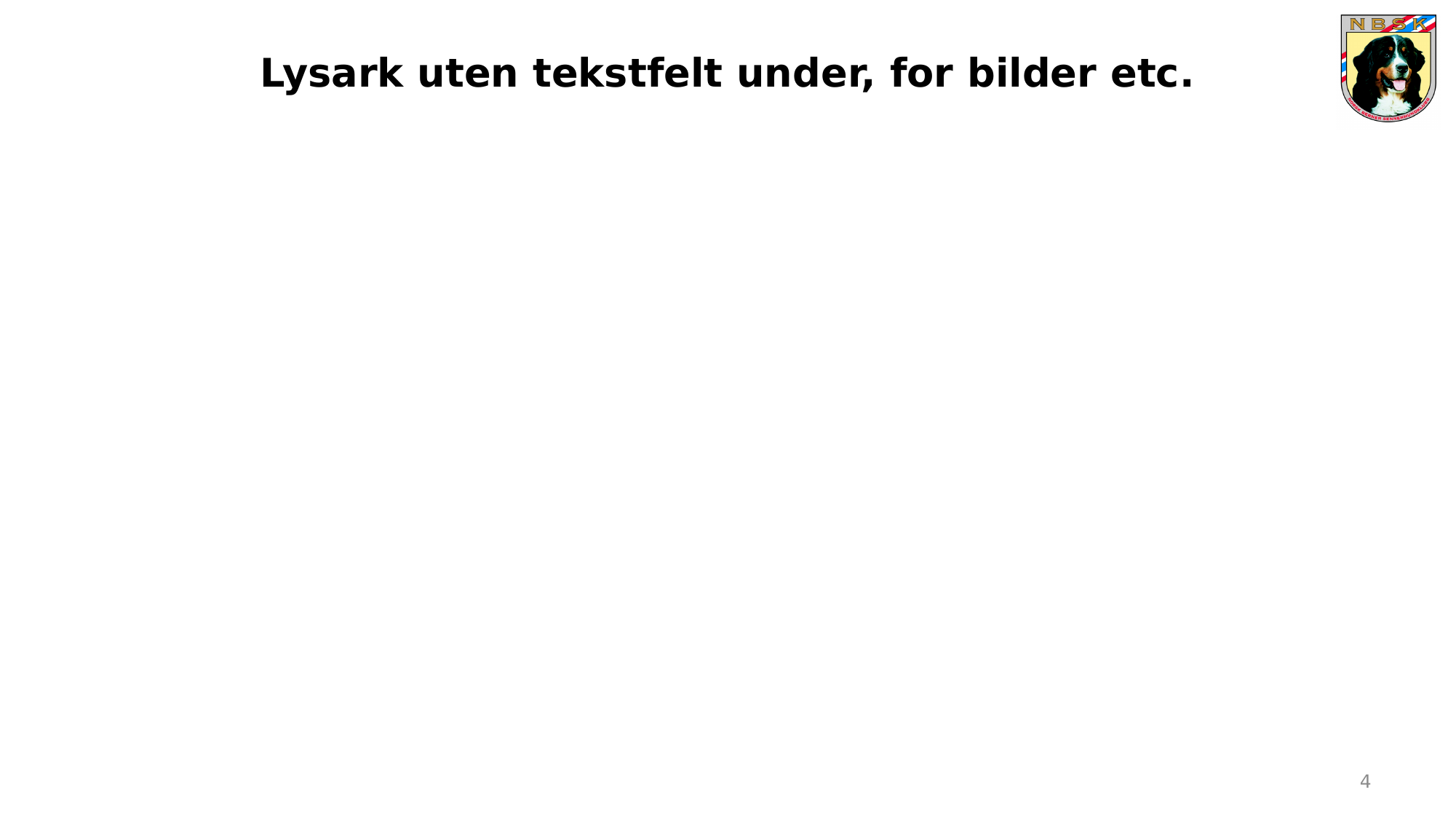

# Lysark uten tekstfelt under, for bilder etc.
4